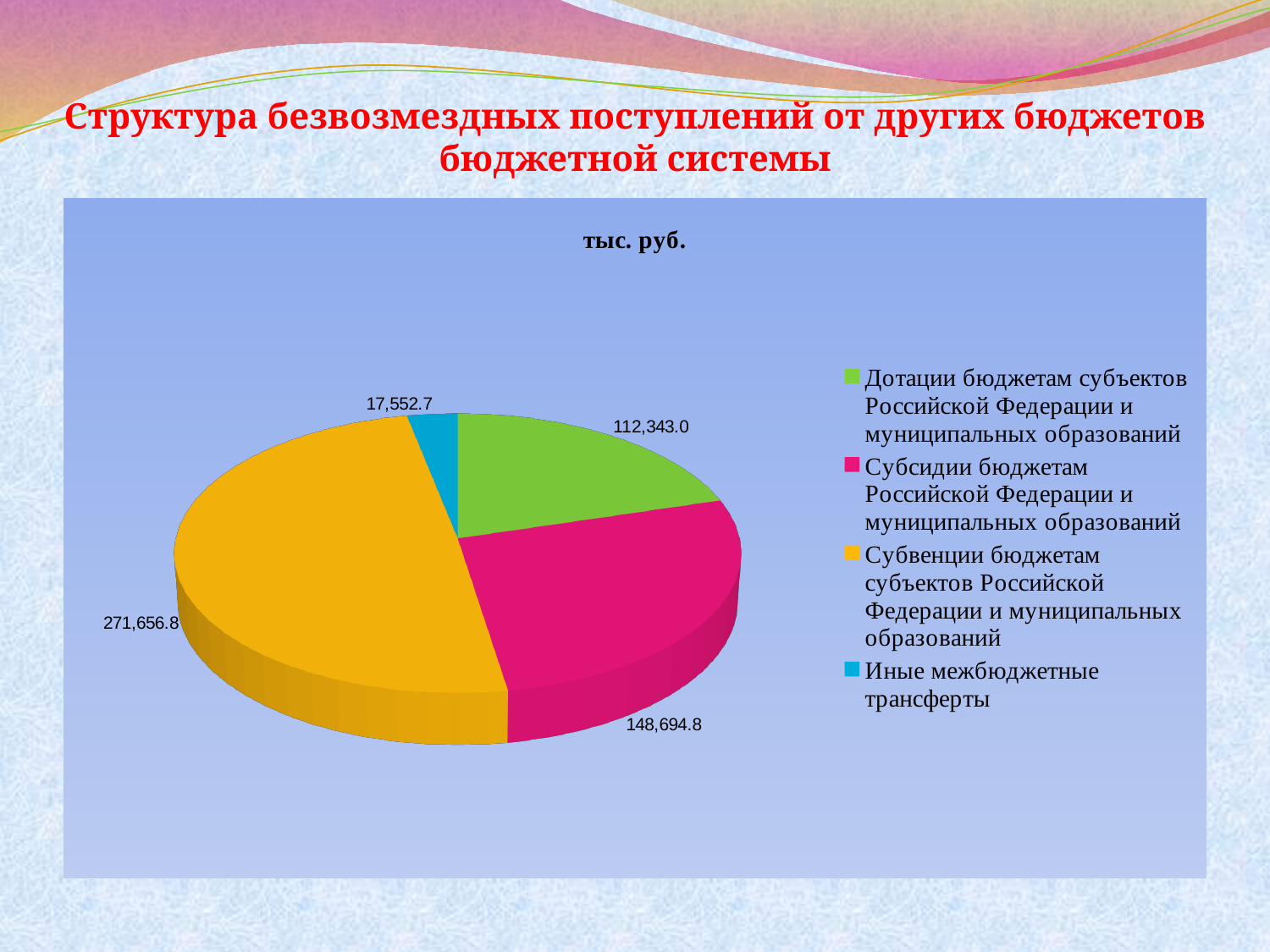

# Структура безвозмездных поступлений от других бюджетов бюджетной системы

[unsupported chart]